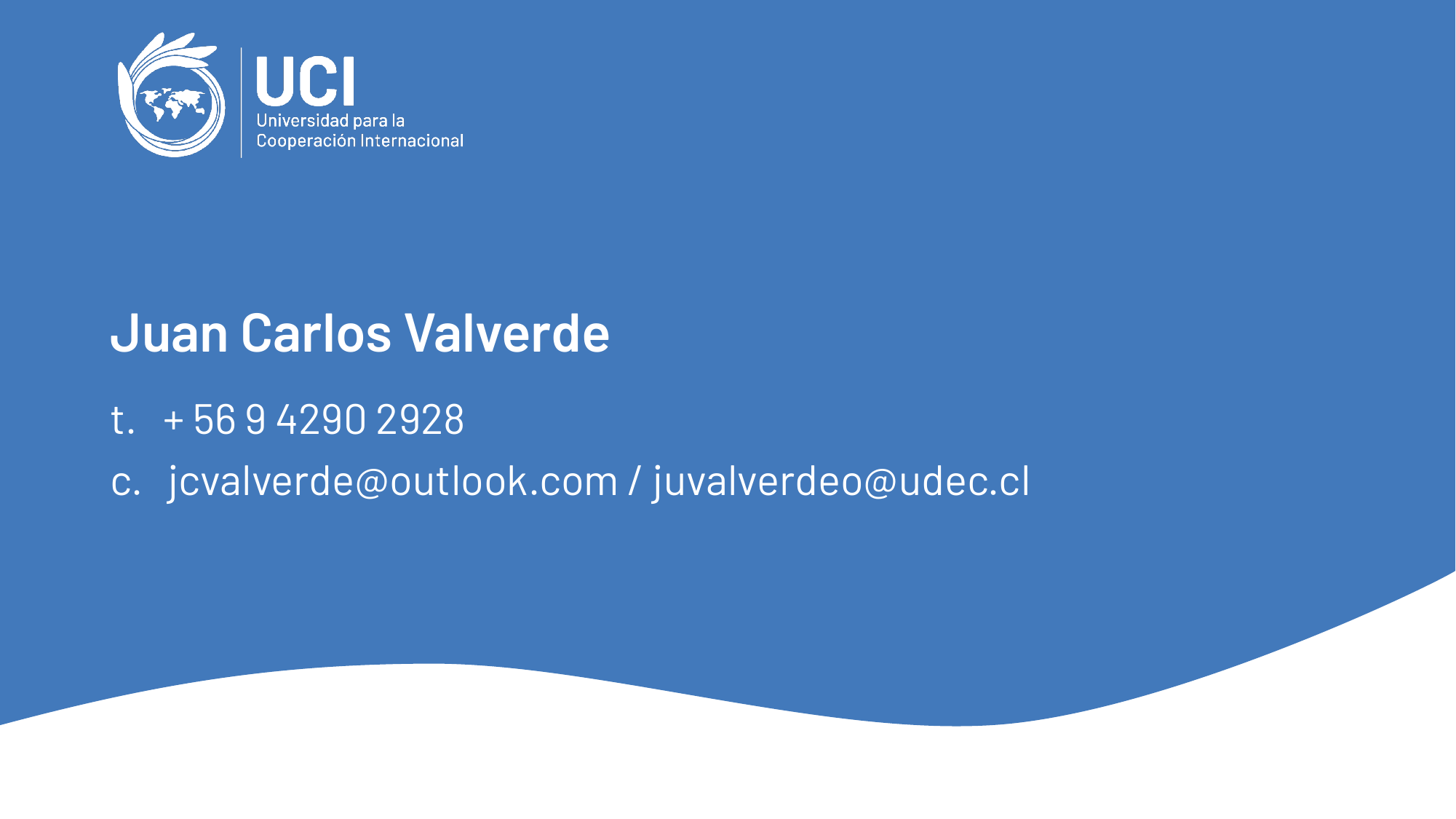

# Juan Carlos Valverde
t.   + 56 9 4290 2928
c.   jcvalverde@outlook.com / juvalverdeo@udec.cl